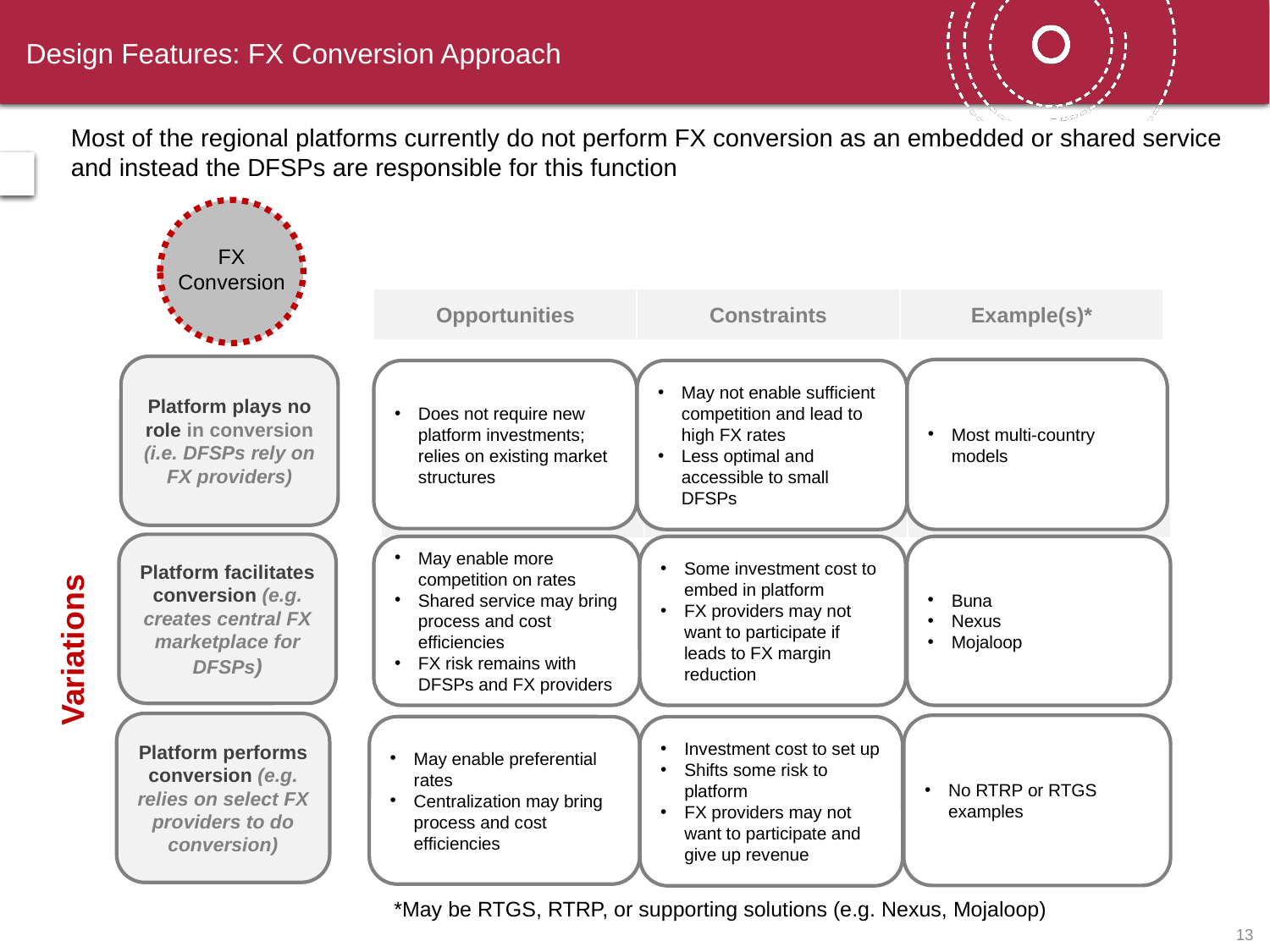

# Design Features: FX Conversion Approach
Most of the regional platforms currently do not perform FX conversion as an embedded or shared service and instead the DFSPs are responsible for this function

FX Conversion
| Opportunities | Constraints | Example(s)\* |
| --- | --- | --- |
Platform plays no role in conversion (i.e. DFSPs rely on FX providers)
Most multi-country models
Does not require new platform investments; relies on existing market structures
May not enable sufficient competition and lead to high FX rates
Less optimal and accessible to small DFSPs
| Opportunities | Constraints | Example\* |
| --- | --- | --- |
Platform facilitates conversion (e.g. creates central FX marketplace for DFSPs)
Buna
Nexus
Mojaloop
May enable more competition on rates
Shared service may bring process and cost efficiencies
FX risk remains with DFSPs and FX providers
Some investment cost to embed in platform
FX providers may not want to participate if leads to FX margin reduction
Variations
Platform performs conversion (e.g. relies on select FX providers to do conversion)
No RTRP or RTGS examples
May enable preferential rates
Centralization may bring process and cost efficiencies
Investment cost to set up
Shifts some risk to platform
FX providers may not want to participate and give up revenue
*May be RTGS, RTRP, or supporting solutions (e.g. Nexus, Mojaloop)
13